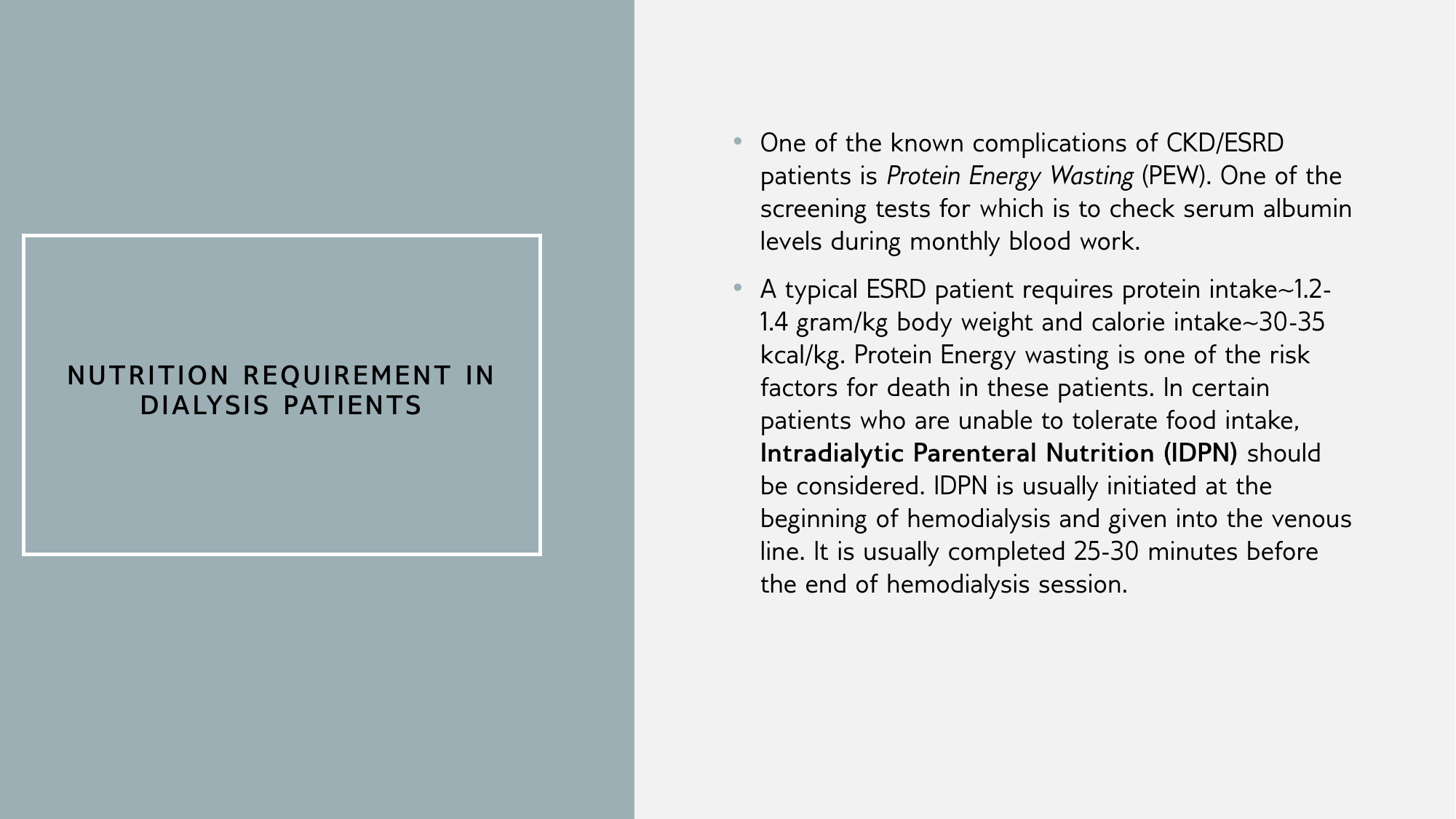

One of the known complications of CKD/ESRD patients is Protein Energy Wasting (PEW). One of the screening tests for which is to check serum albumin levels during monthly blood work.
A typical ESRD patient requires protein intake~1.2-1.4 gram/kg body weight and calorie intake~30-35 kcal/kg. Protein Energy wasting is one of the risk factors for death in these patients. In certain patients who are unable to tolerate food intake, Intradialytic Parenteral Nutrition (IDPN) should be considered. IDPN is usually initiated at the beginning of hemodialysis and given into the venous line. It is usually completed 25-30 minutes before the end of hemodialysis session.

# Nutrition requirement in Dialysis patients